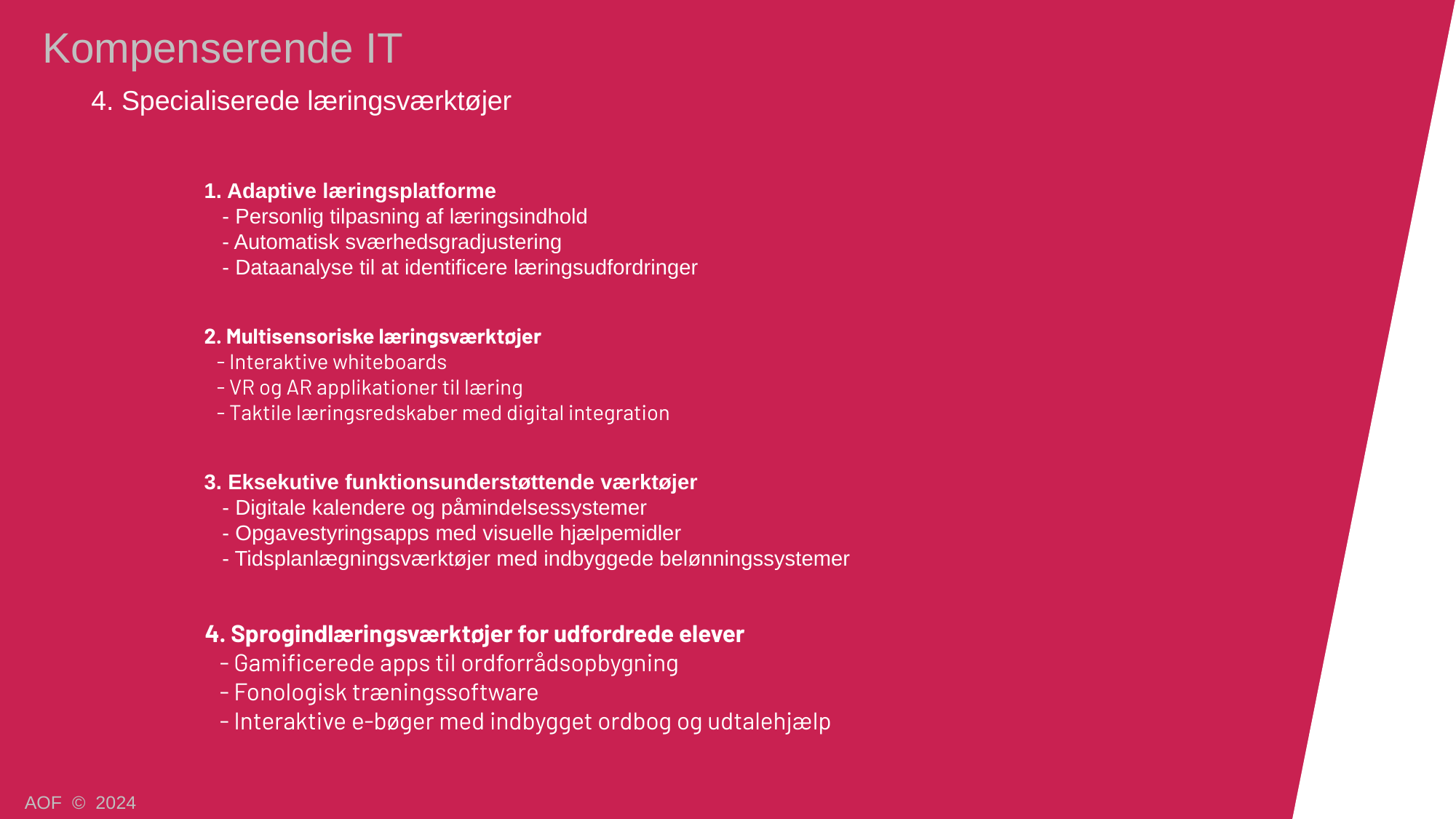

Kompenserende IT
4. Specialiserede læringsværktøjer
1. Adaptive læringsplatforme
   - Personlig tilpasning af læringsindhold
   - Automatisk sværhedsgradjustering
   - Dataanalyse til at identificere læringsudfordringer
2. Multisensoriske læringsværktøjer
   - Interaktive whiteboards
   - VR og AR applikationer til læring
   - Taktile læringsredskaber med digital integration
3. Eksekutive funktionsunderstøttende værktøjer
   - Digitale kalendere og påmindelsessystemer
   - Opgavestyringsapps med visuelle hjælpemidler
   - Tidsplanlægningsværktøjer med indbyggede belønningssystemer
4. Sprogindlæringsværktøjer for udfordrede elever
   - Gamificerede apps til ordforrådsopbygning
   - Fonologisk træningssoftware
   - Interaktive e-bøger med indbygget ordbog og udtalehjælp
AOF  ©  2024